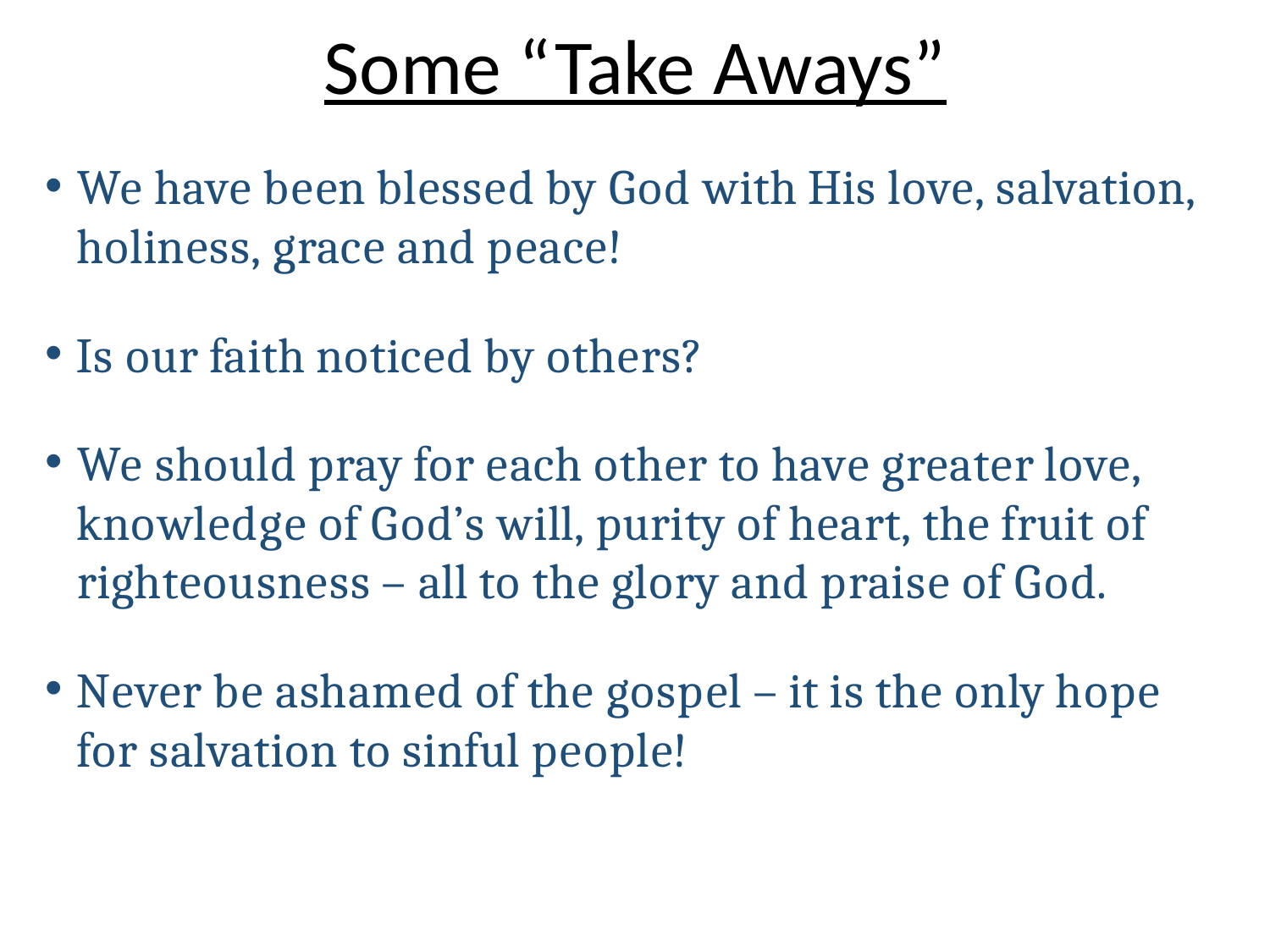

# Some “Take Aways”
We have been blessed by God with His love, salvation, holiness, grace and peace!
Is our faith noticed by others?
We should pray for each other to have greater love, knowledge of God’s will, purity of heart, the fruit of righteousness – all to the glory and praise of God.
Never be ashamed of the gospel – it is the only hope for salvation to sinful people!